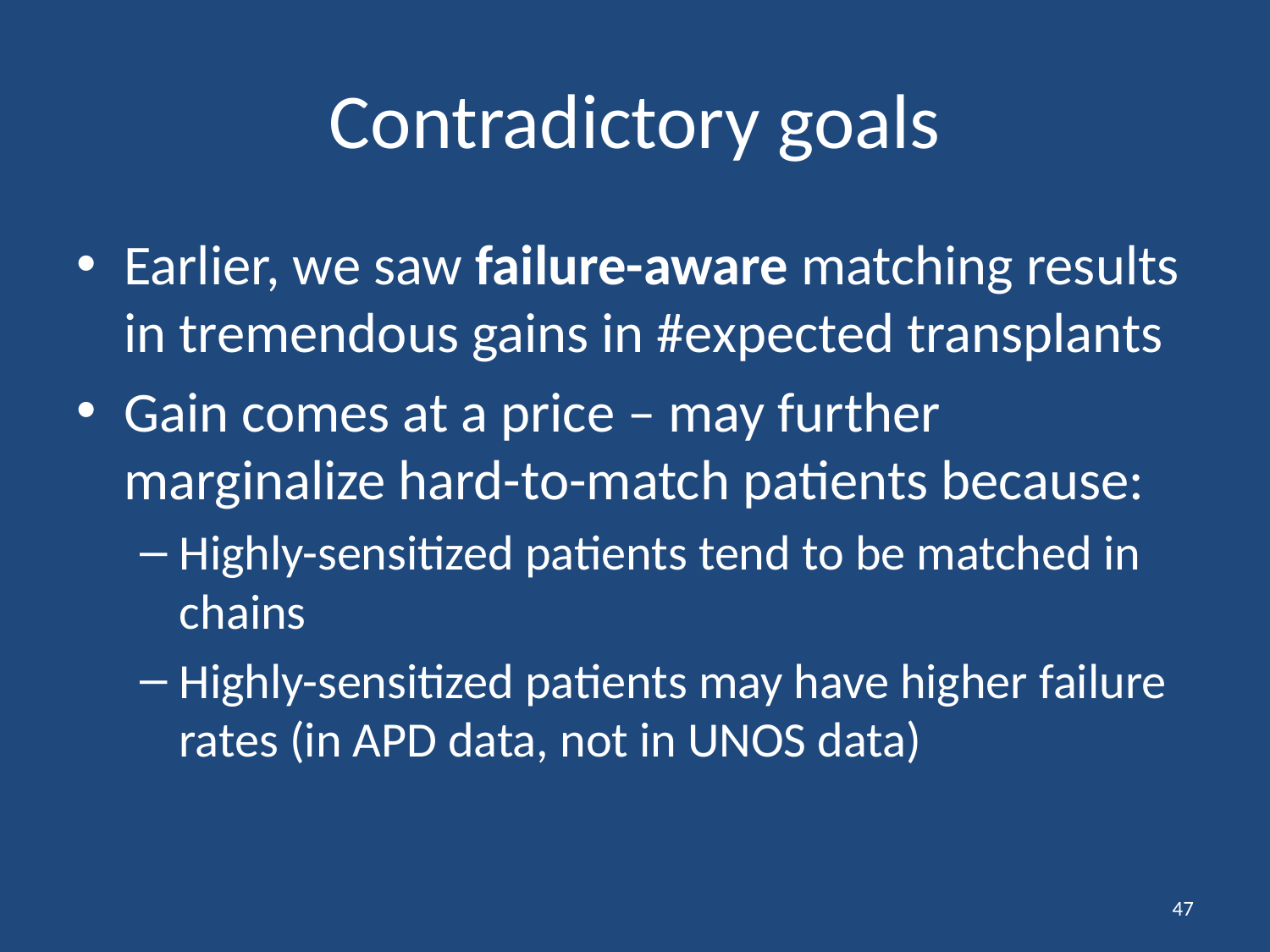

# Contradictory goals
Earlier, we saw failure-aware matching results in tremendous gains in #expected transplants
Gain comes at a price – may further marginalize hard-to-match patients because:
Highly-sensitized patients tend to be matched in chains
Highly-sensitized patients may have higher failure rates (in APD data, not in UNOS data)
47